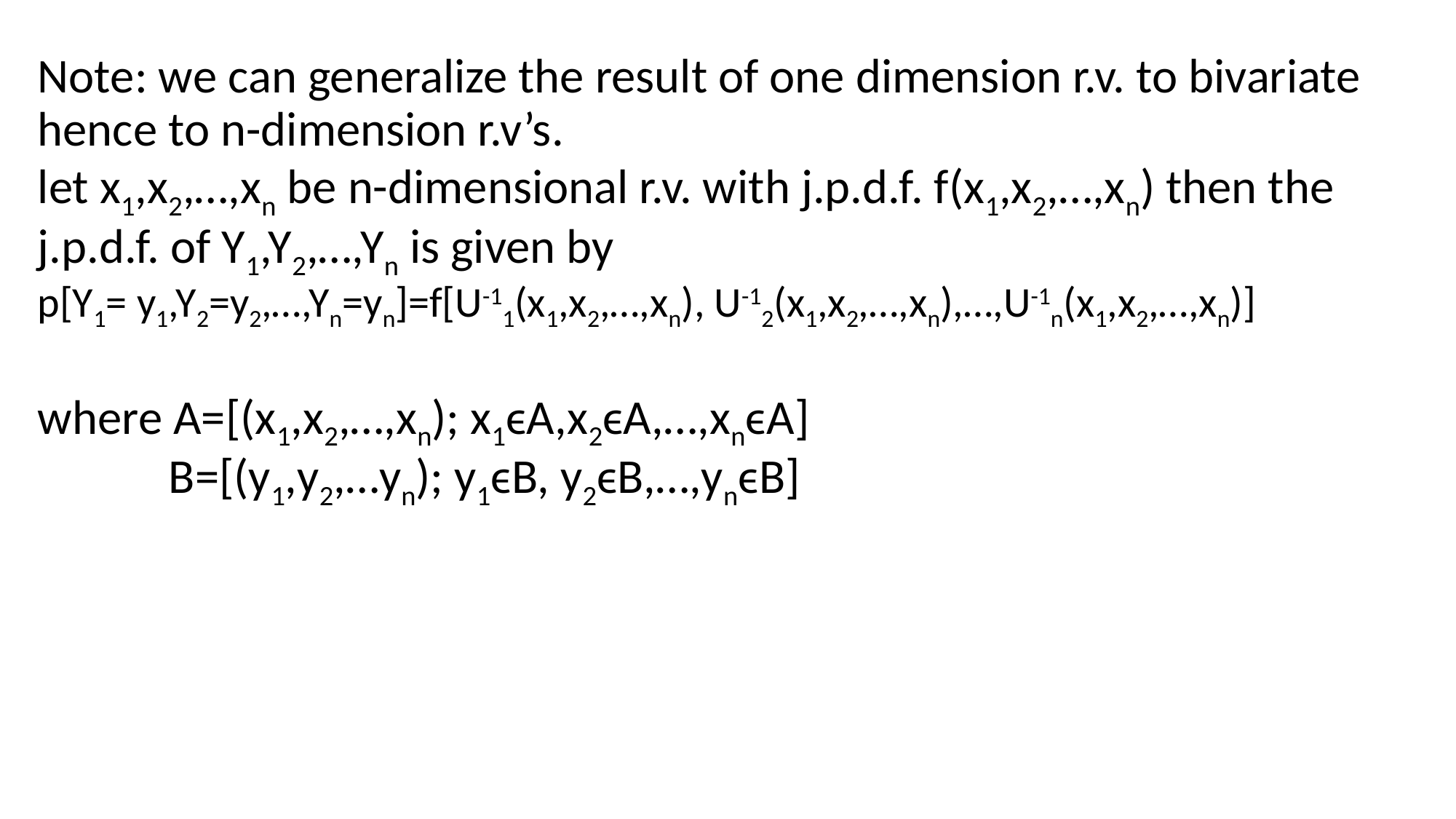

# Note: we can generalize the result of one dimension r.v. to bivariate hence to n-dimension r.v’s. let x1,x2,…,xn be n-dimensional r.v. with j.p.d.f. f(x1,x2,…,xn) then the j.p.d.f. of Y1,Y2,…,Yn is given by p[Y1= y1,Y2=y2,…,Yn=yn]=f[U-11(x1,x2,…,xn), U-12(x1,x2,…,xn),…,U-1n(x1,x2,…,xn)] where A=[(x1,x2,…,xn); x1ϵA,x2ϵA,…,xnϵA] B=[(y1,y2,…yn); y1ϵB, y2ϵB,…,ynϵB]